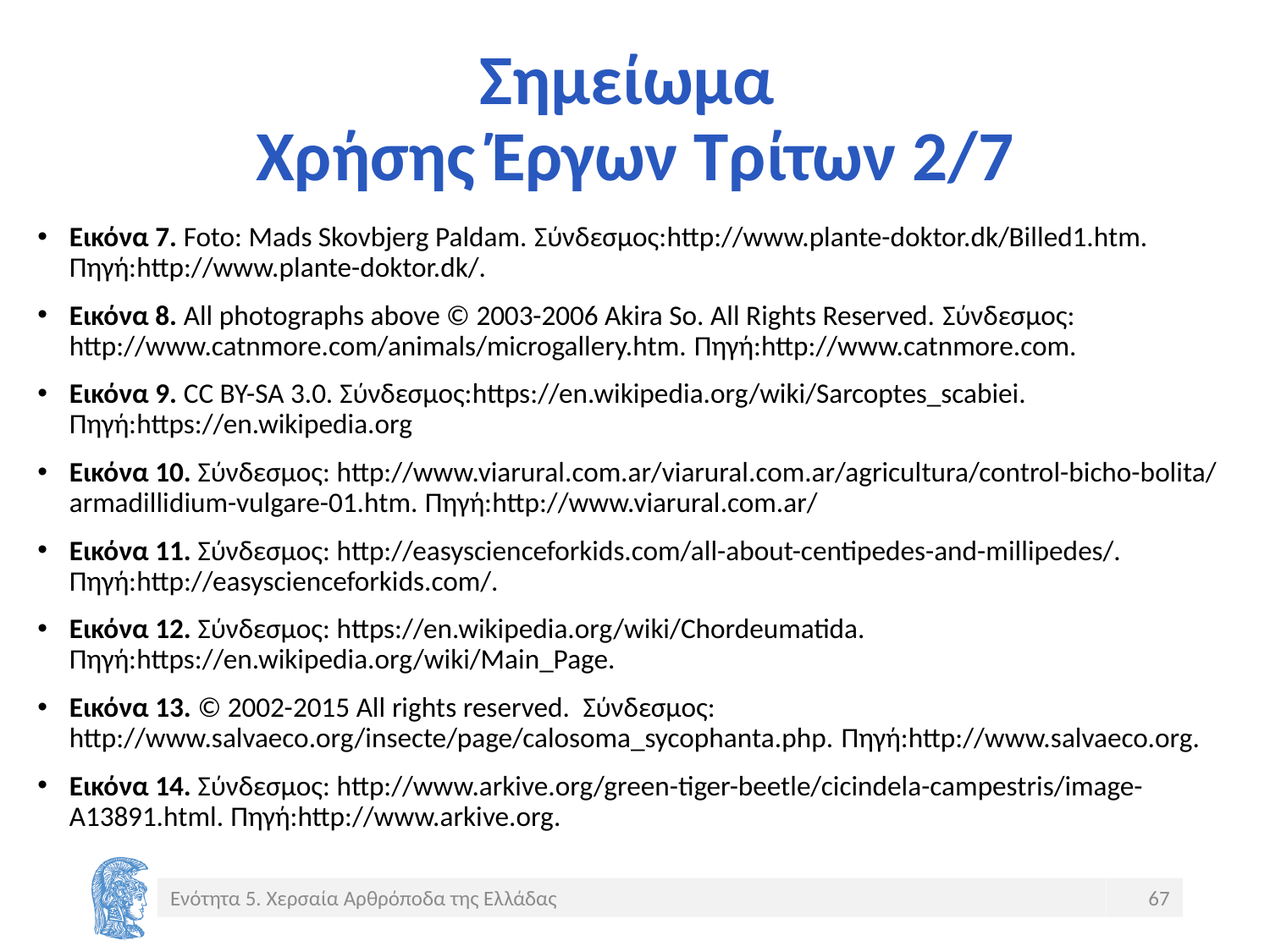

# Σημείωμα Χρήσης Έργων Τρίτων 2/7
Εικόνα 7. Foto: Mads Skovbjerg Paldam. Σύνδεσμος:http://www.plante-doktor.dk/Billed1.htm.  Πηγή:http://www.plante-doktor.dk/.
Εικόνα 8. All photographs above © 2003-2006 Akira So. All Rights Reserved. Σύνδεσμος: http://www.catnmore.com/animals/microgallery.htm. Πηγή:http://www.catnmore.com.
Εικόνα 9. CC BY-SA 3.0. Σύνδεσμος:https://en.wikipedia.org/wiki/Sarcoptes_scabiei. Πηγή:https://en.wikipedia.org
Εικόνα 10. Σύνδεσμος: http://www.viarural.com.ar/viarural.com.ar/agricultura/control-bicho-bolita/armadillidium-vulgare-01.htm. Πηγή:http://www.viarural.com.ar/
Εικόνα 11. Σύνδεσμος: http://easyscienceforkids.com/all-about-centipedes-and-millipedes/. Πηγή:http://easyscienceforkids.com/.
Εικόνα 12. Σύνδεσμος: https://en.wikipedia.org/wiki/Chordeumatida. Πηγή:https://en.wikipedia.org/wiki/Main_Page.
Εικόνα 13. © 2002-2015 All rights reserved.  Σύνδεσμος: http://www.salvaeco.org/insecte/page/calosoma_sycophanta.php. Πηγή:http://www.salvaeco.org.
Εικόνα 14. Σύνδεσμος: http://www.arkive.org/green-tiger-beetle/cicindela-campestris/image-A13891.html. Πηγή:http://www.arkive.org.
Ενότητα 5. Χερσαία Αρθρόποδα της Ελλάδας
67